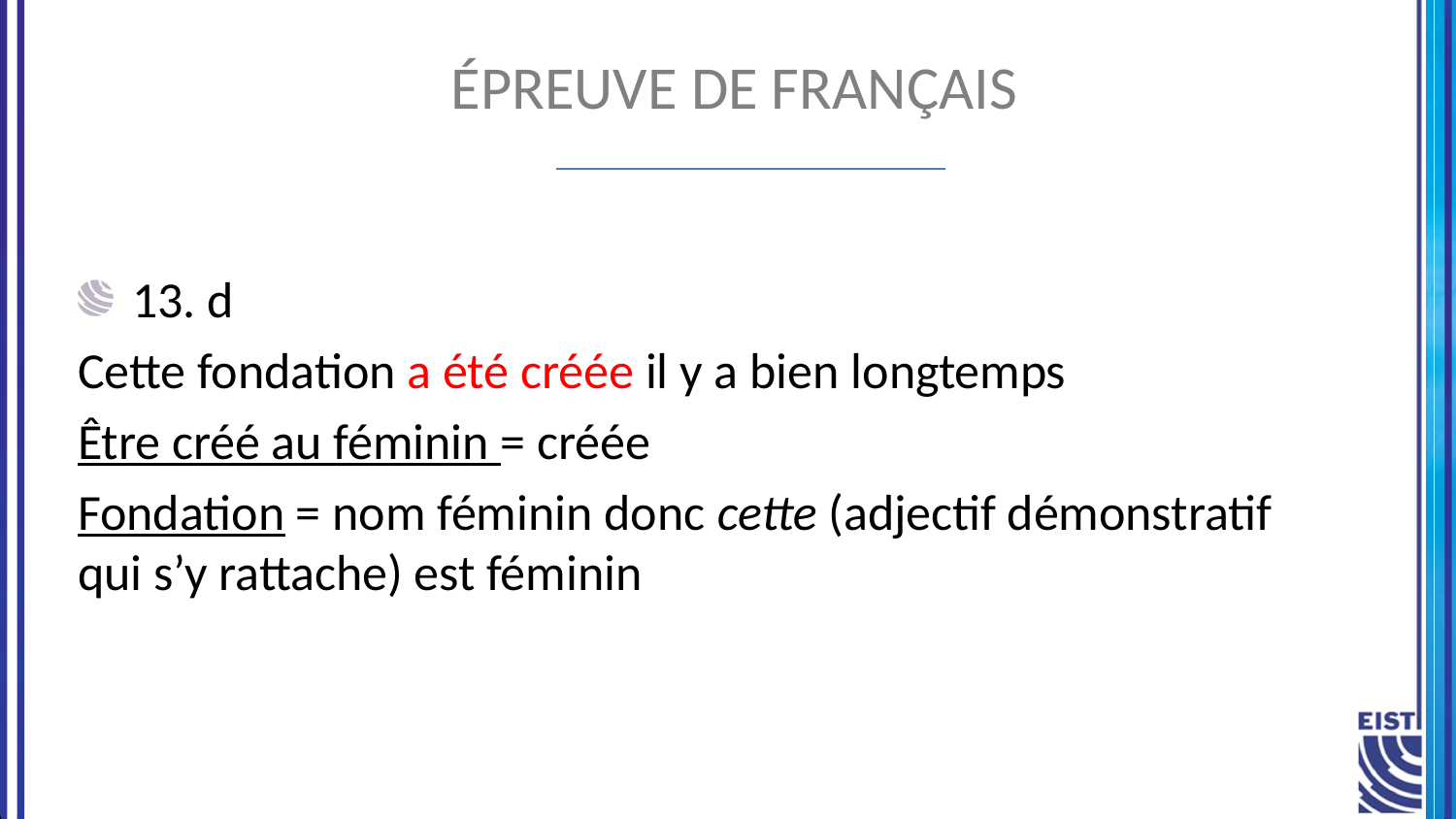

# Épreuve de français
13. d
Cette fondation a été créée il y a bien longtemps
Être créé au féminin = créée
Fondation = nom féminin donc cette (adjectif démonstratif qui s’y rattache) est féminin